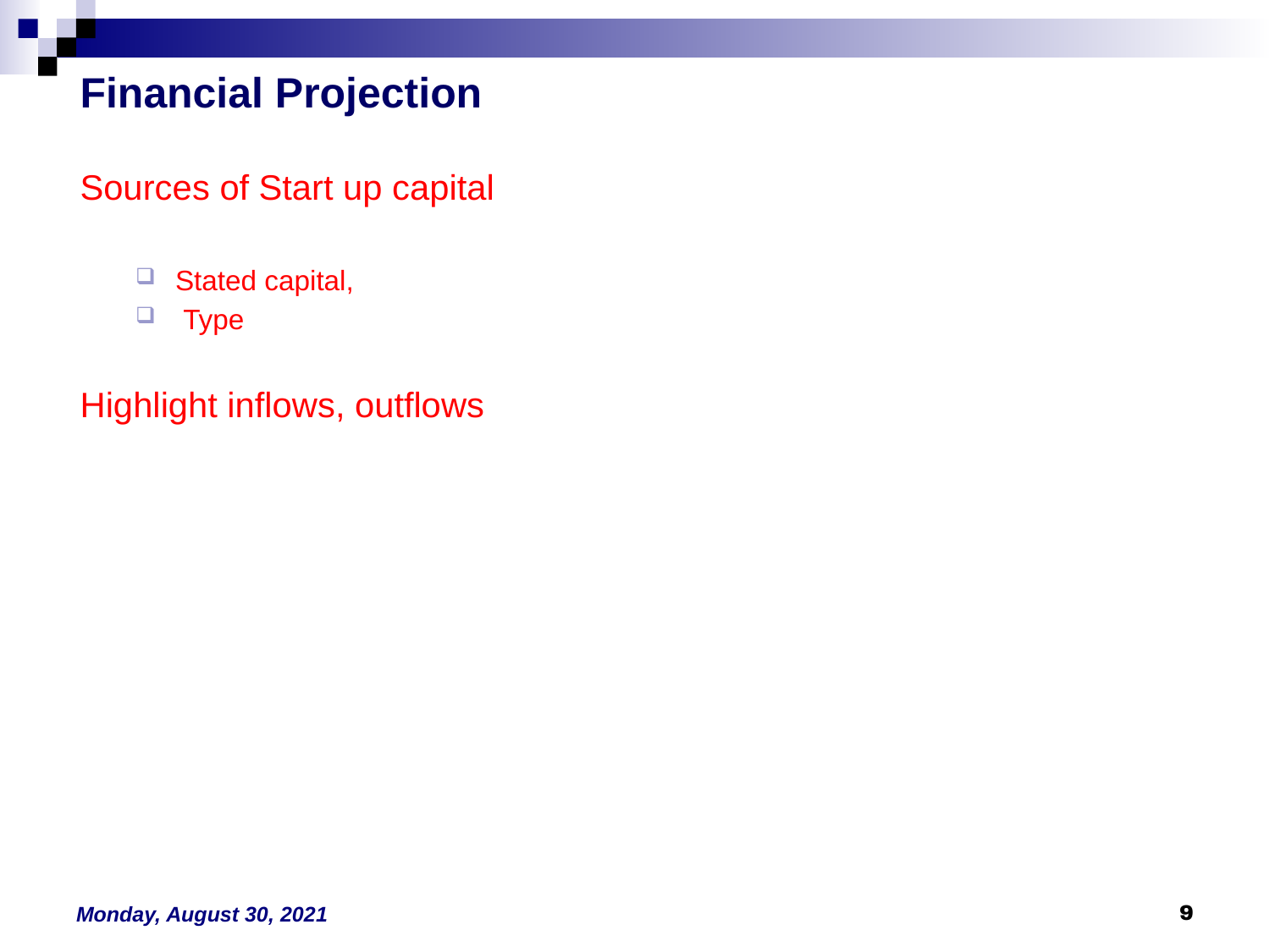

Sources of Start up capital

Stated capital,
 Type

Highlight inflows, outflows

# Financial Projection
Monday, August 30, 2021
9